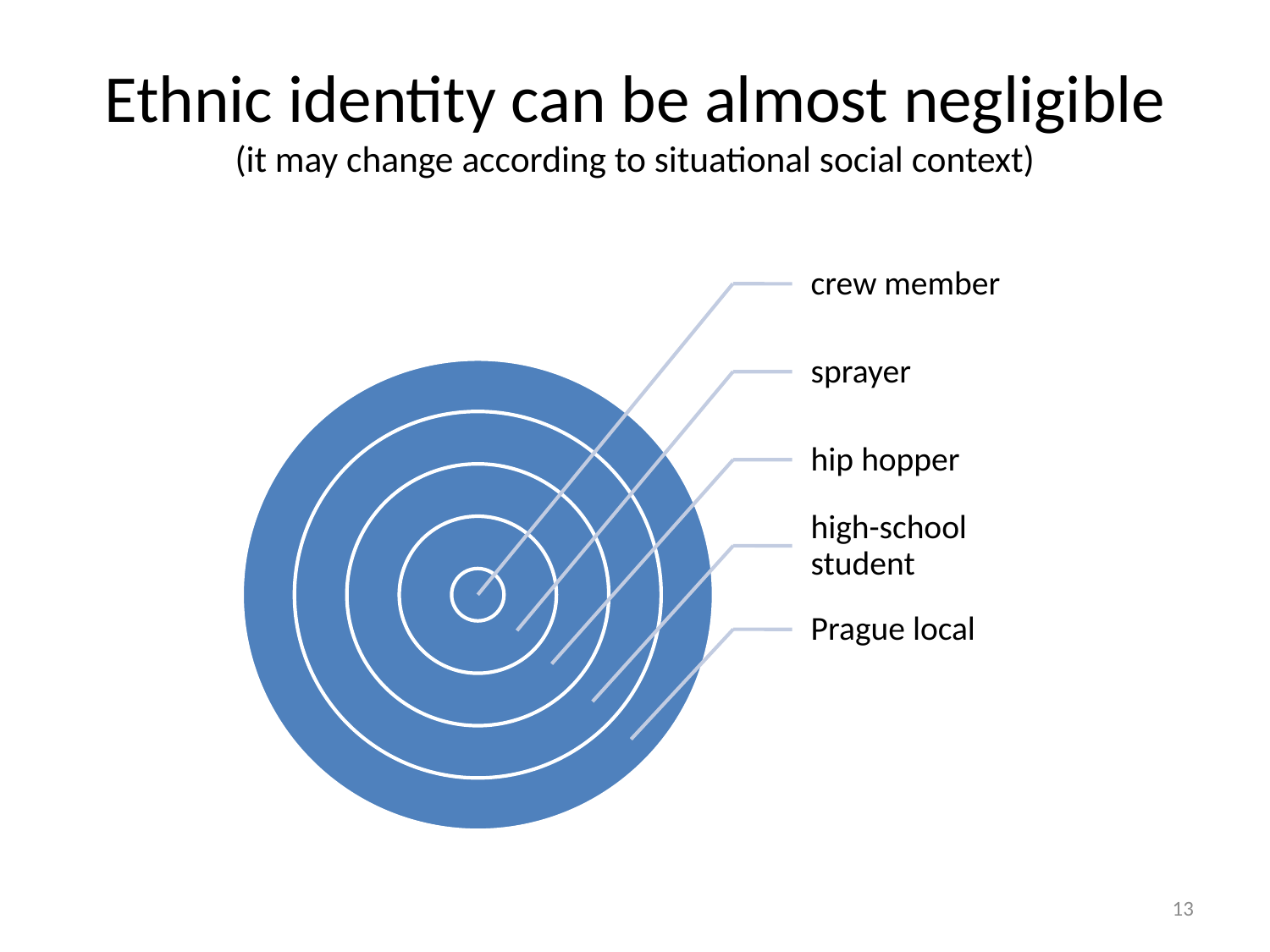

Ethnic identity can be almost negligible
(it may change according to situational social context)
crew member
sprayer
hip hopper
high-school student
Prague local
13